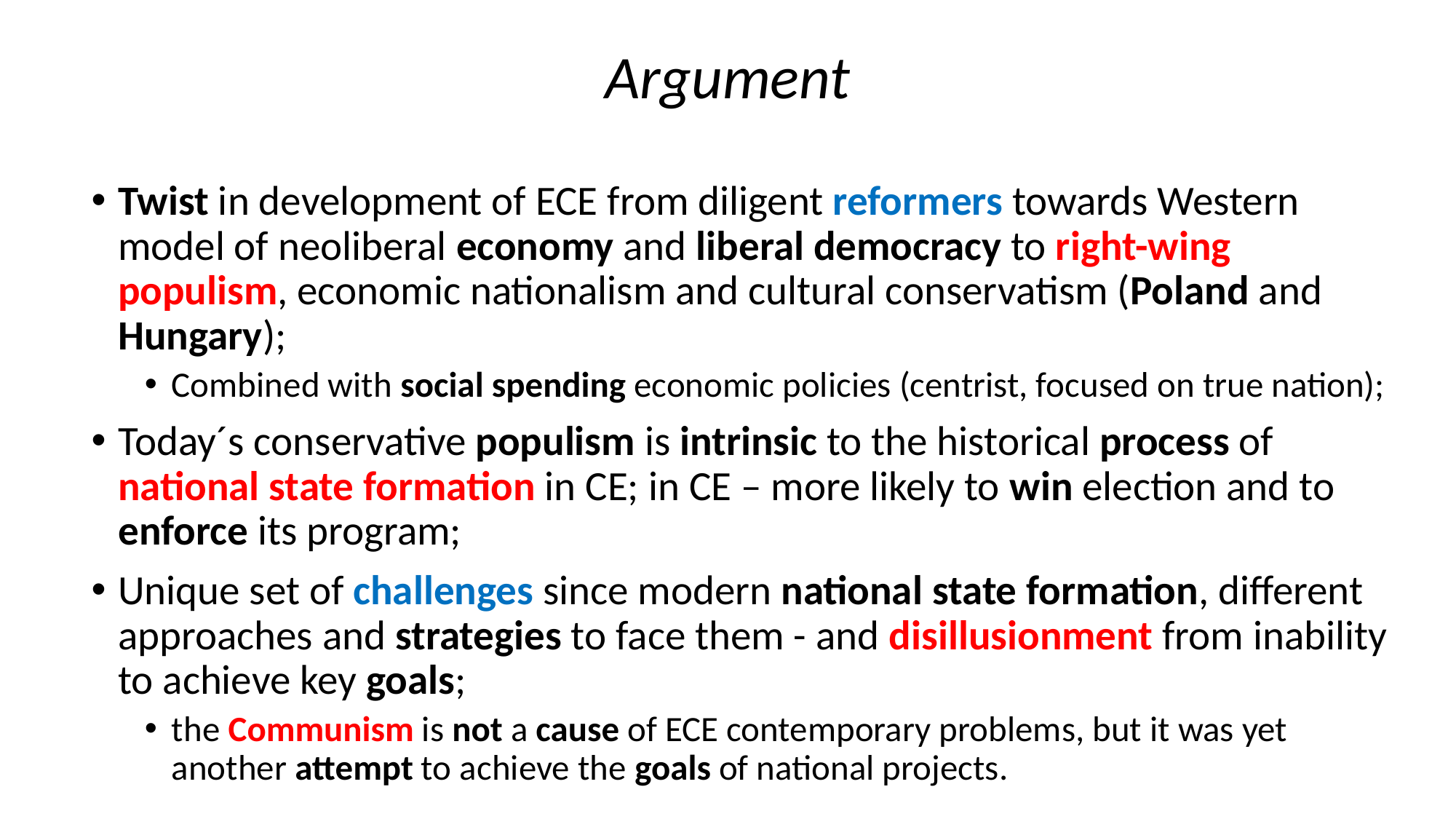

# Argument
Twist in development of ECE from diligent reformers towards Western model of neoliberal economy and liberal democracy to right-wing populism, economic nationalism and cultural conservatism (Poland and Hungary);
Combined with social spending economic policies (centrist, focused on true nation);
Today´s conservative populism is intrinsic to the historical process of national state formation in CE; in CE – more likely to win election and to enforce its program;
Unique set of challenges since modern national state formation, different approaches and strategies to face them - and disillusionment from inability to achieve key goals;
the Communism is not a cause of ECE contemporary problems, but it was yet another attempt to achieve the goals of national projects.